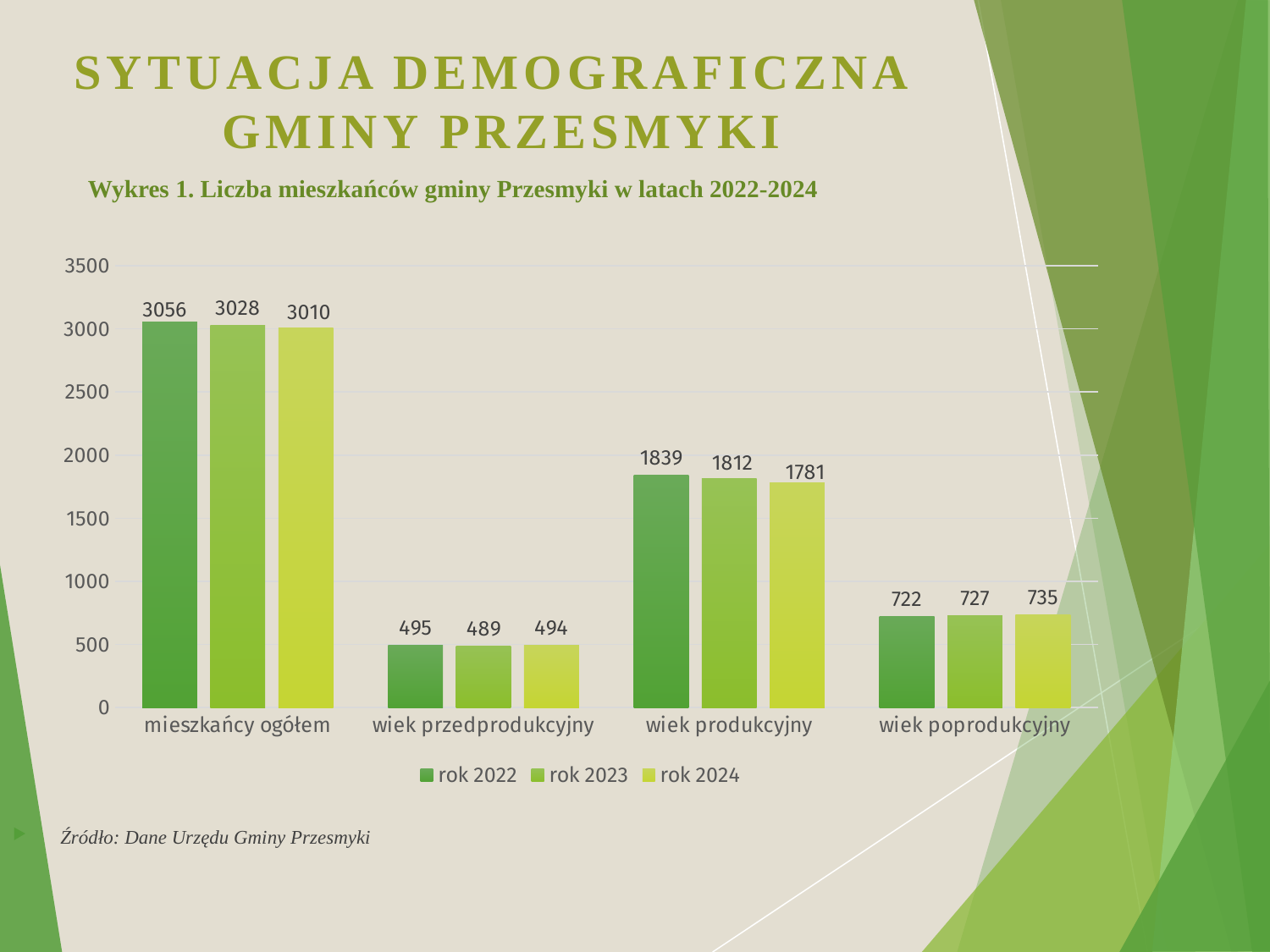

# SYTUACJA DEMOGRAFICZNA GMINY PRZESMYKI
Wykres 1. Liczba mieszkańców gminy Przesmyki w latach 2022-2024

### Chart

| Category | rok 2022 | rok 2023 | rok 2024 |
|---|---|---|---|
| mieszkańcy ogółem | 3056.0 | 3028.0 | 3010.0 |
| wiek przedprodukcyjny | 495.0 | 489.0 | 494.0 |
| wiek produkcyjny | 1839.0 | 1812.0 | 1781.0 |
| wiek poprodukcyjny | 722.0 | 727.0 | 735.0 |
Źródło: Dane Urzędu Gminy Przesmyki